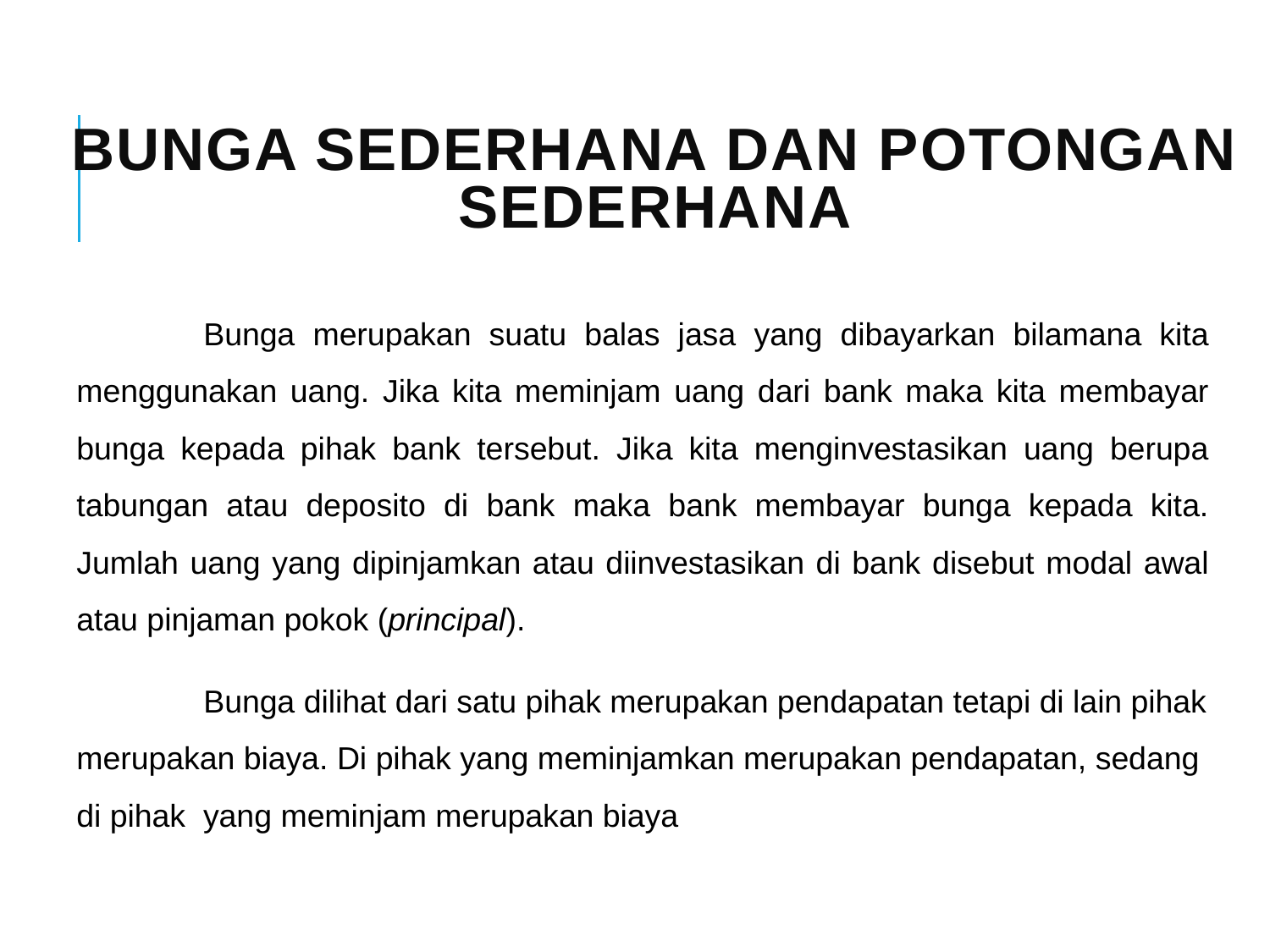

# Bunga Sederhana dan Potongan Sederhana
	Bunga merupakan suatu balas jasa yang dibayarkan bilamana kita menggunakan uang. Jika kita meminjam uang dari bank maka kita membayar bunga kepada pihak bank tersebut. Jika kita menginvestasikan uang berupa tabungan atau deposito di bank maka bank membayar bunga kepada kita. Jumlah uang yang dipinjamkan atau diinvestasikan di bank disebut modal awal atau pinjaman pokok (principal).
	Bunga dilihat dari satu pihak merupakan pendapatan tetapi di lain pihak merupakan biaya. Di pihak yang meminjamkan merupakan pendapatan, sedang di pihak  yang meminjam merupakan biaya